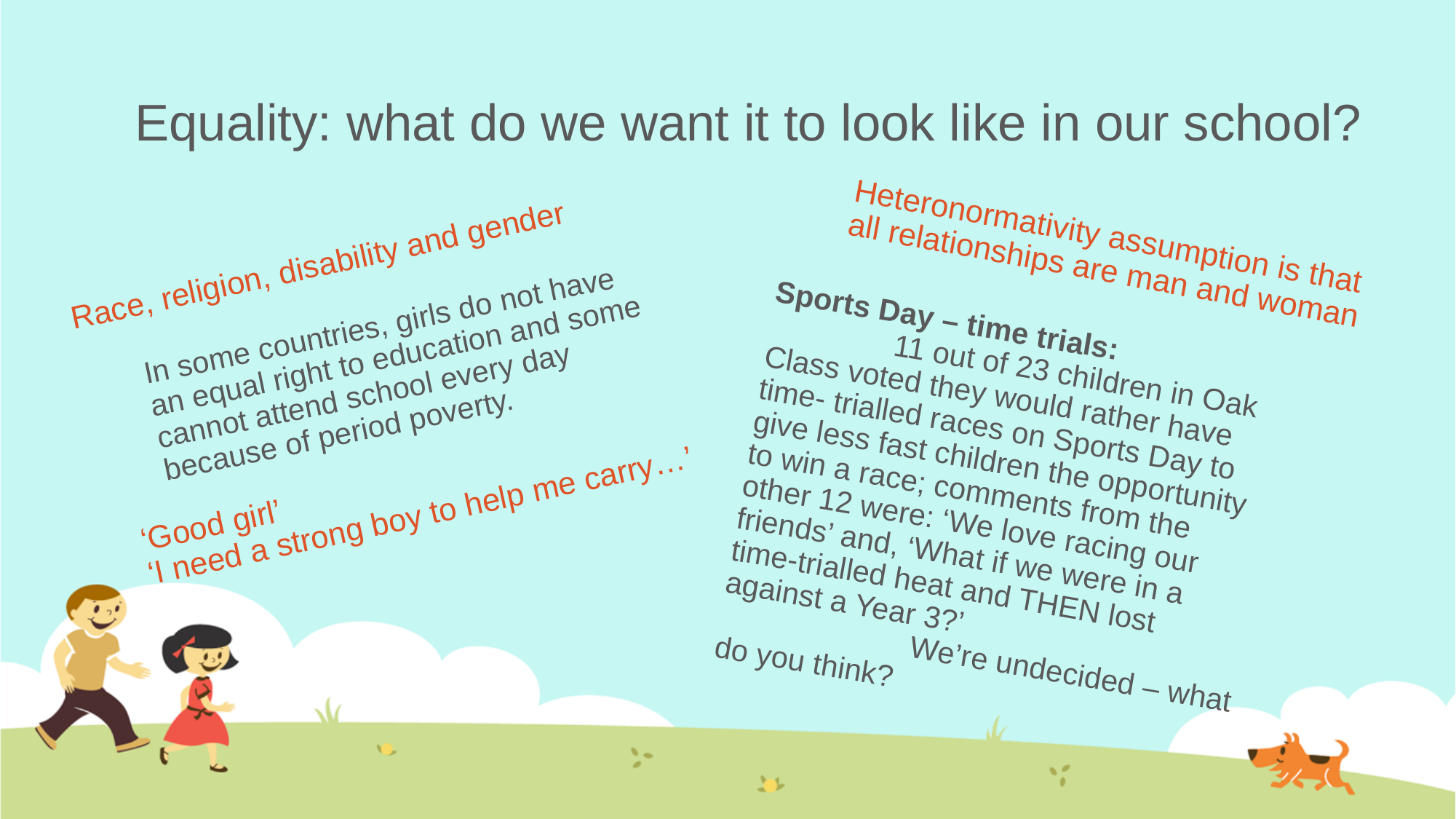

# Equality: what do we want it to look like in our school?
Heteronormativity assumption is that all relationships are man and woman
Race, religion, disability and gender
In some countries, girls do not have an equal right to education and some cannot attend school every day because of period poverty.
Sports Day – time trials:                                    11 out of 23 children in Oak Class voted they would rather have time- trialled races on Sports Day to give less fast children the opportunity to win a race; comments from the other 12 were: ‘We love racing our friends’ and, ‘What if we were in a time-trialled heat and THEN lost against a Year 3?’                                                         We’re undecided – what do you think?
‘Good girl’
‘I need a strong boy to help me carry…’